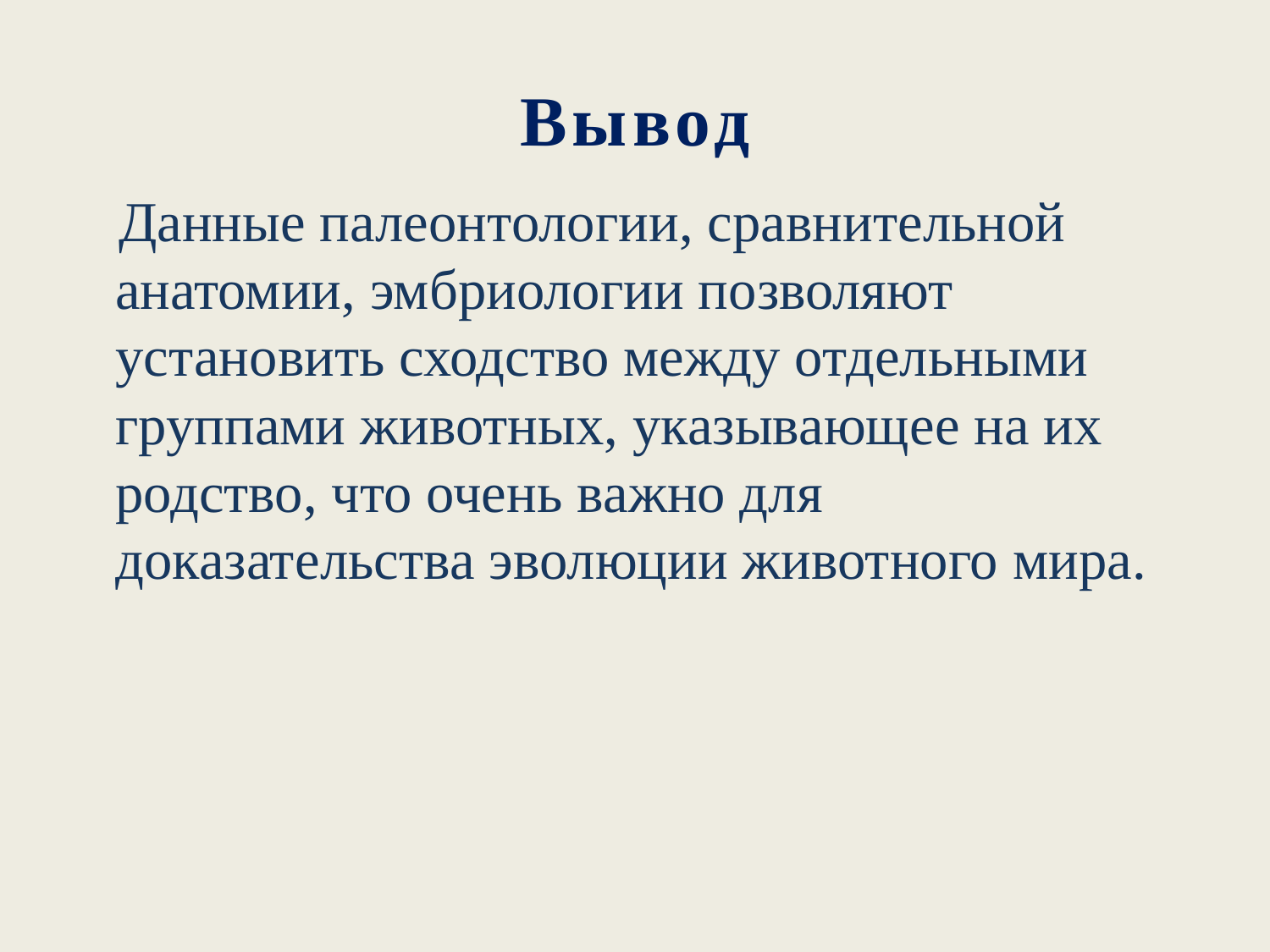

# Вывод
    Данные палеонтологии, сравнительной анатомии, эмбриологии позволяют установить сходство между отдельными группами животных, указывающее на их родство, что очень важно для доказательства эволюции животного мира.